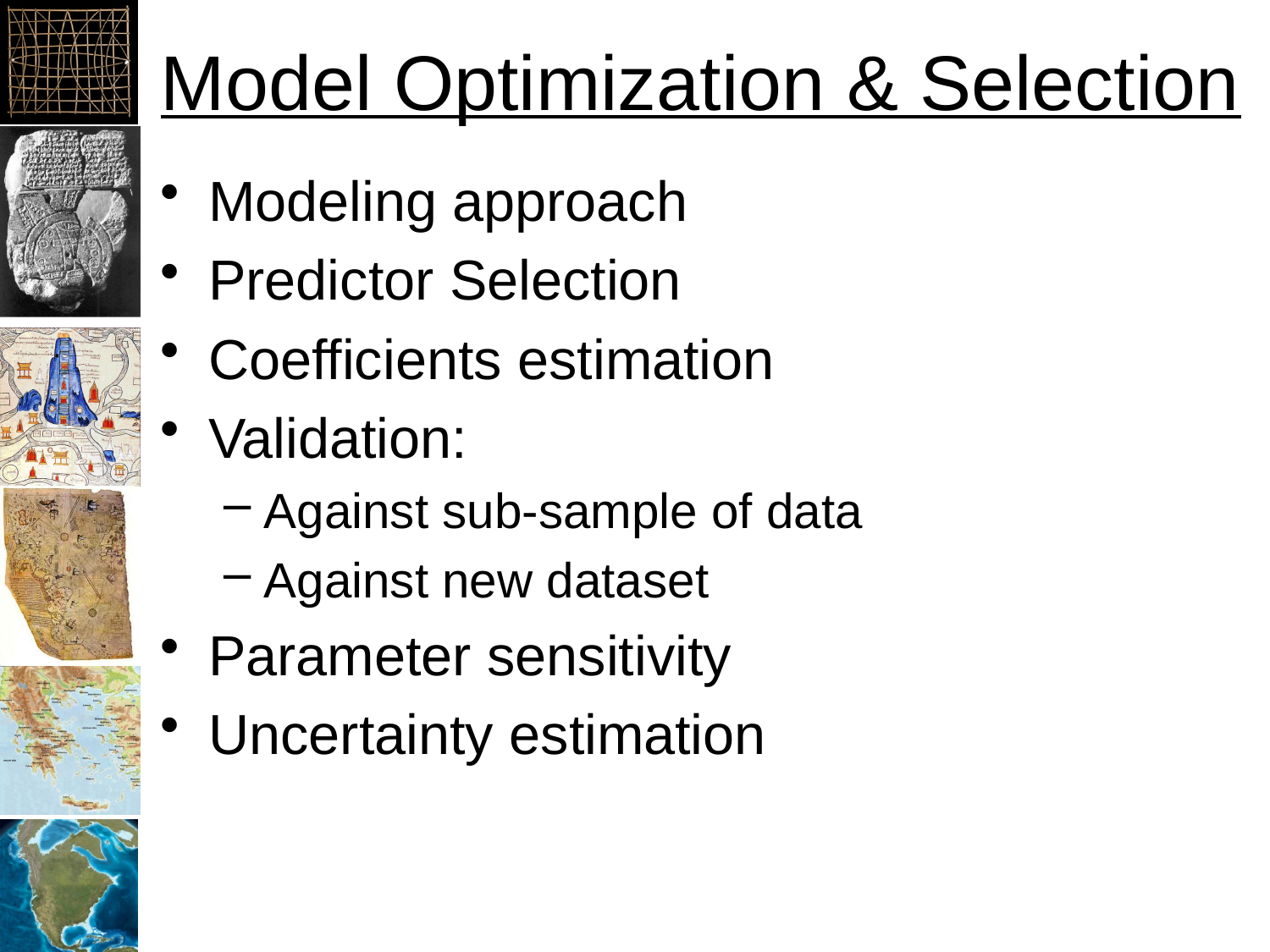

# Model Optimization & Selection
Modeling approach
Predictor Selection
Coefficients estimation
Validation:
Against sub-sample of data
Against new dataset
Parameter sensitivity
Uncertainty estimation